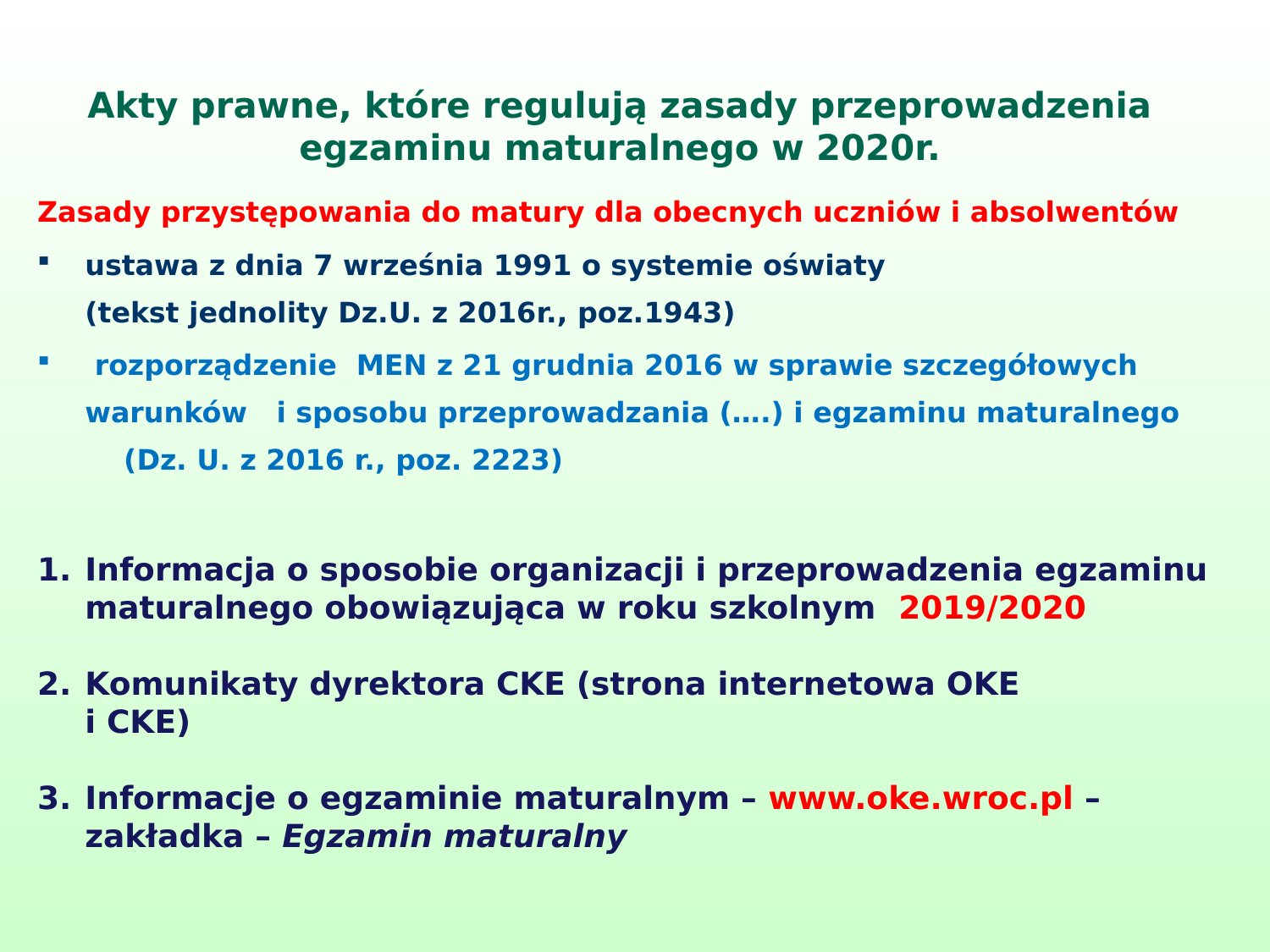

Akty prawne, które regulują zasady przeprowadzenia egzaminu maturalnego w 2020r.
Zasady przystępowania do matury dla obecnych uczniów i absolwentów
ustawa z dnia 7 września 1991 o systemie oświaty
(tekst jednolity Dz.U. z 2016r., poz.1943)
 rozporządzenie  MEN z 21 grudnia 2016 w sprawie szczegółowych warunków   i sposobu przeprowadzania (….) i egzaminu maturalnego
    (Dz. U. z 2016 r., poz. 2223)

Informacja o sposobie organizacji i przeprowadzenia egzaminu maturalnego obowiązująca w roku szkolnym  2019/2020
Komunikaty dyrektora CKE (strona internetowa OKE
i CKE)

Informacje o egzaminie maturalnym – www.oke.wroc.pl – zakładka – Egzamin maturalny